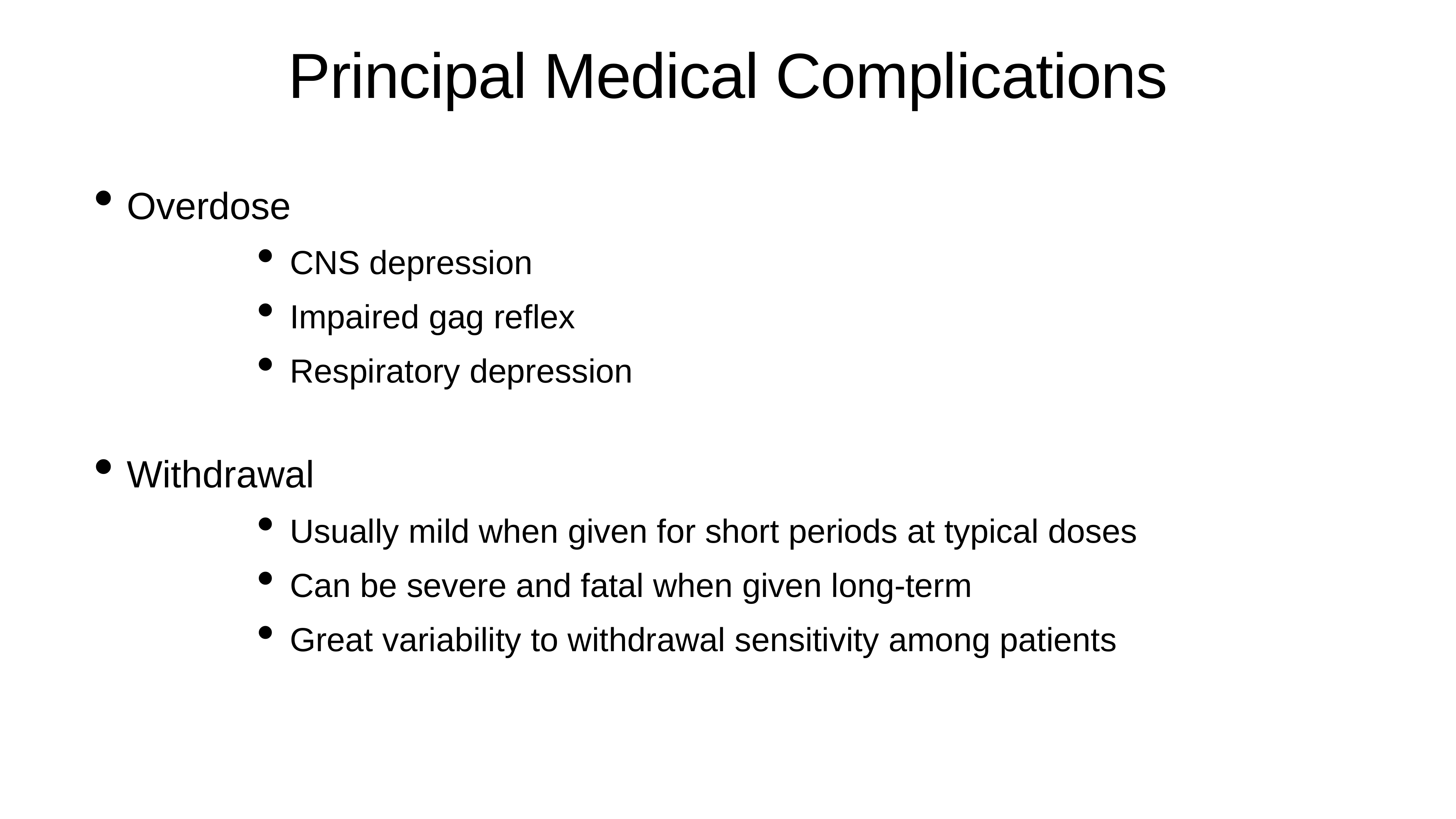

# Principal Medical Complications
Overdose
CNS depression
Impaired gag reflex
Respiratory depression

Withdrawal
Usually mild when given for short periods at typical doses
Can be severe and fatal when given long-term
Great variability to withdrawal sensitivity among patients